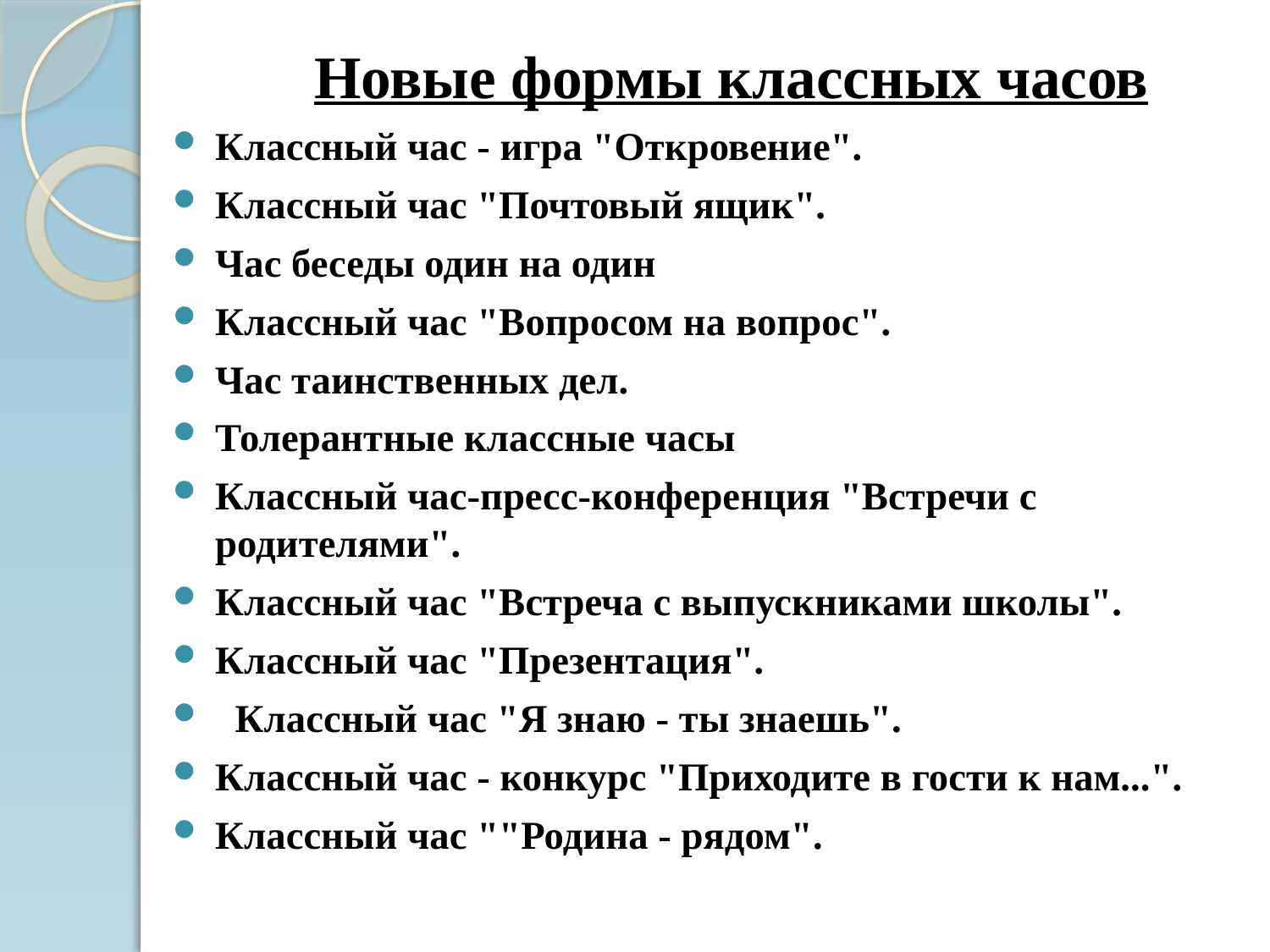

Новые формы классных часов
Классный час - игра "Откровение".
Классный час "Почтовый ящик".
Час беседы один на один
Классный час "Вопросом на вопрос".
Час таинственных дел.
Толерантные классные часы
Классный час-пресс-конференция "Встречи с родителями".
Классный час "Встреча с выпускниками школы".
Классный час "Презентация".
  Классный час "Я знаю - ты знаешь".
Классный час - конкурс "Приходите в гости к нам...".
Классный час ""Родина - рядом".